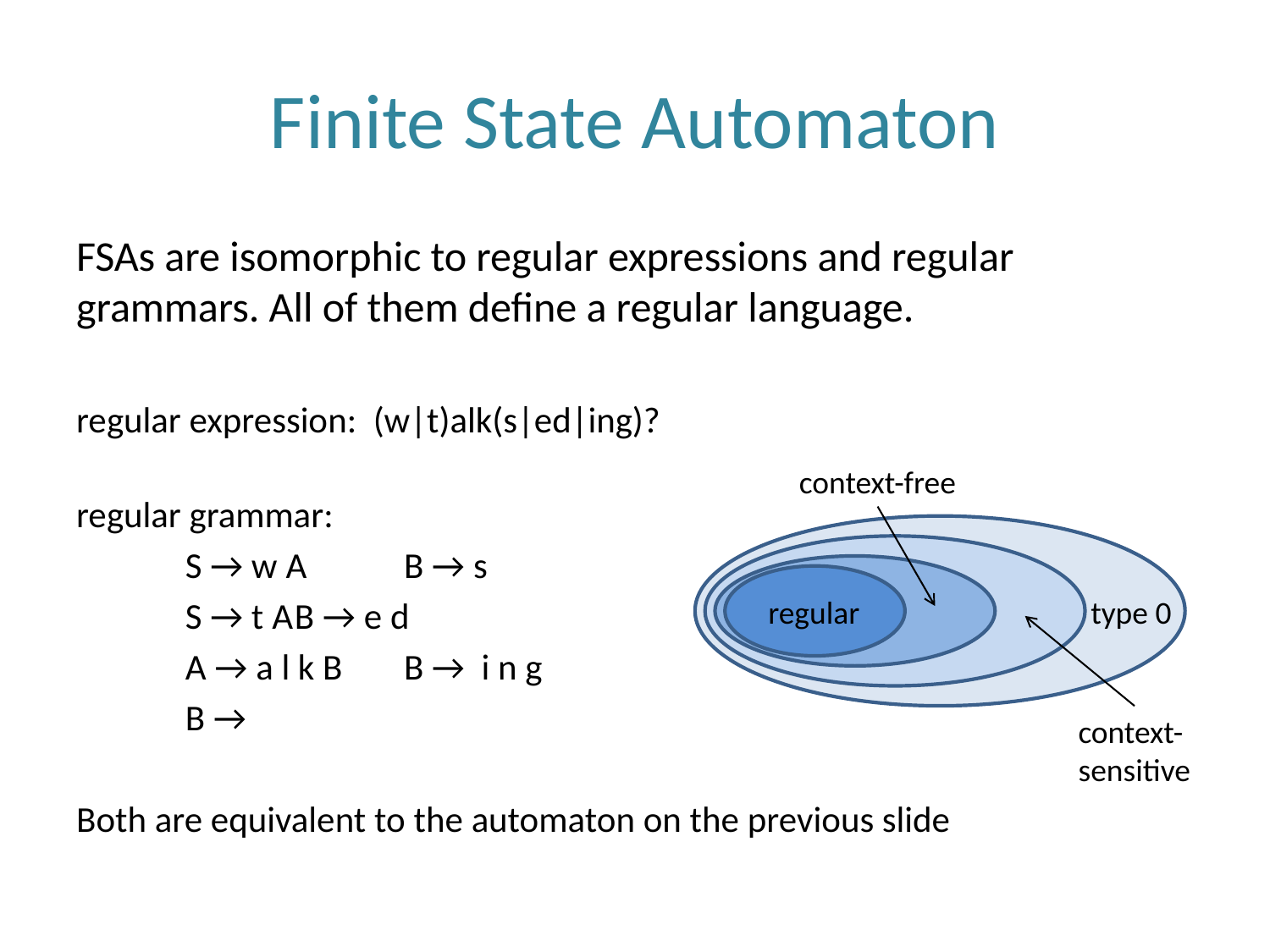

# Finite State Automaton
FSAs are isomorphic to regular expressions and regular grammars. All of them define a regular language.

regular expression:  (w|t)alk(s|ed|ing)?
regular grammar:
	S → w A	B → s
	S → t A		B → e d
	A → a l k B	B →  i n g
			B →

Both are equivalent to the automaton on the previous slide
context-free

regular
type 0
context-
sensitive